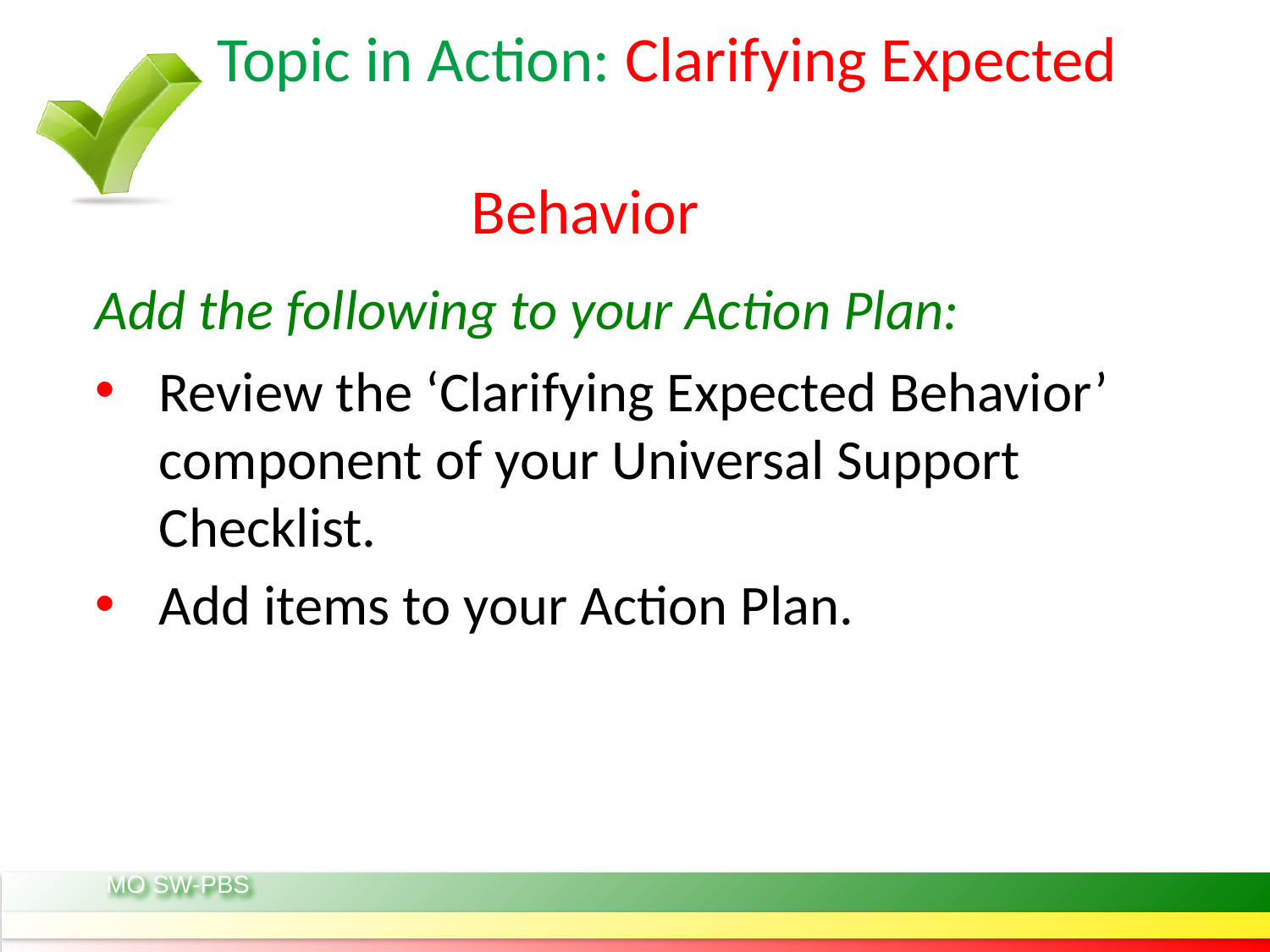

# Topic in Action: Clarifying Expected  									Behavior
Add the following to your Action Plan:
Review the ‘Clarifying Expected Behavior’ component of your Universal Support Checklist.
Add items to your Action Plan.